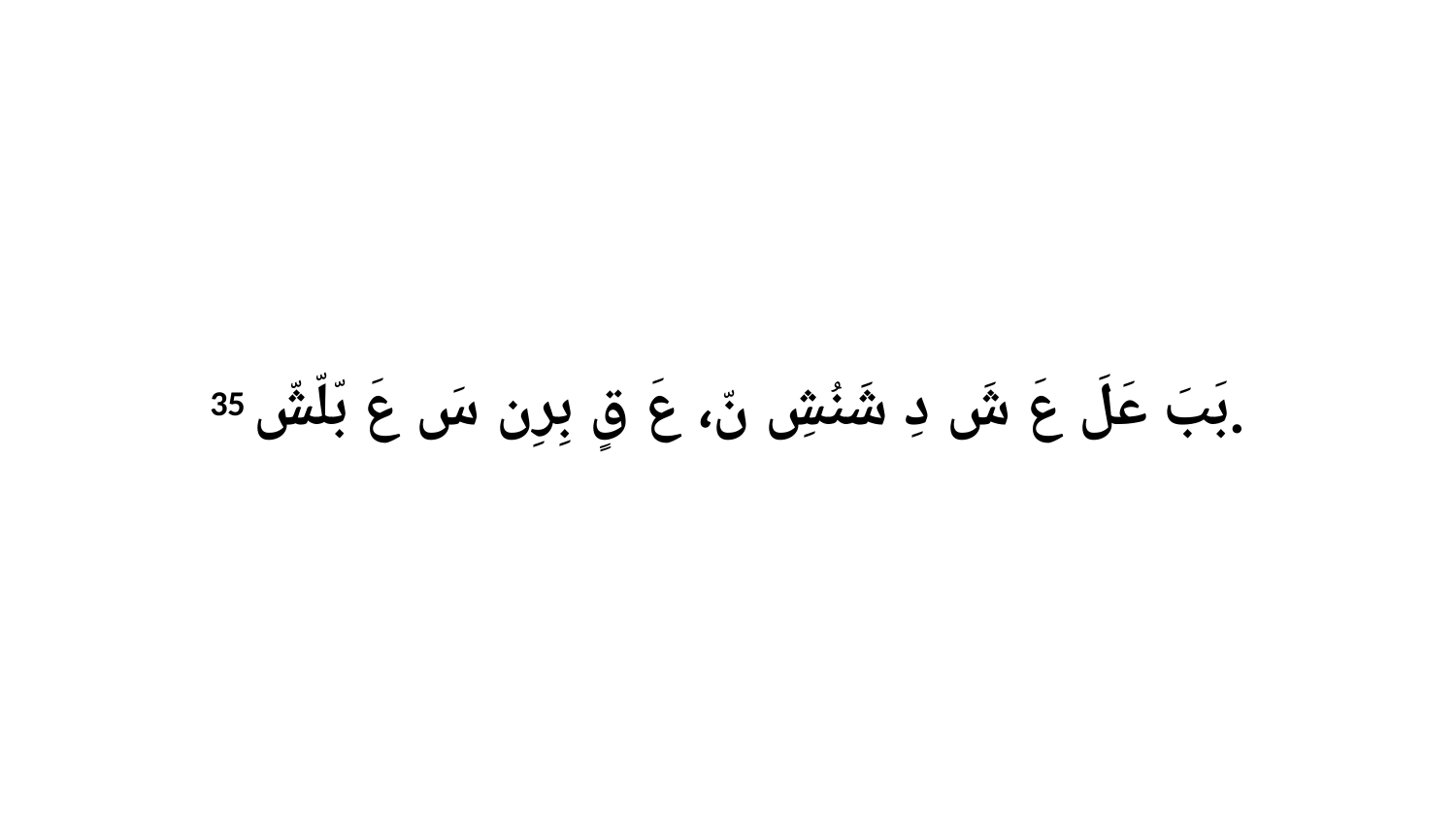

35 بَبَ عَلَ عَ شَ دِ شَنُشِ نّ، عَ قٍ بِرِن سَ عَ بّلّشّ.